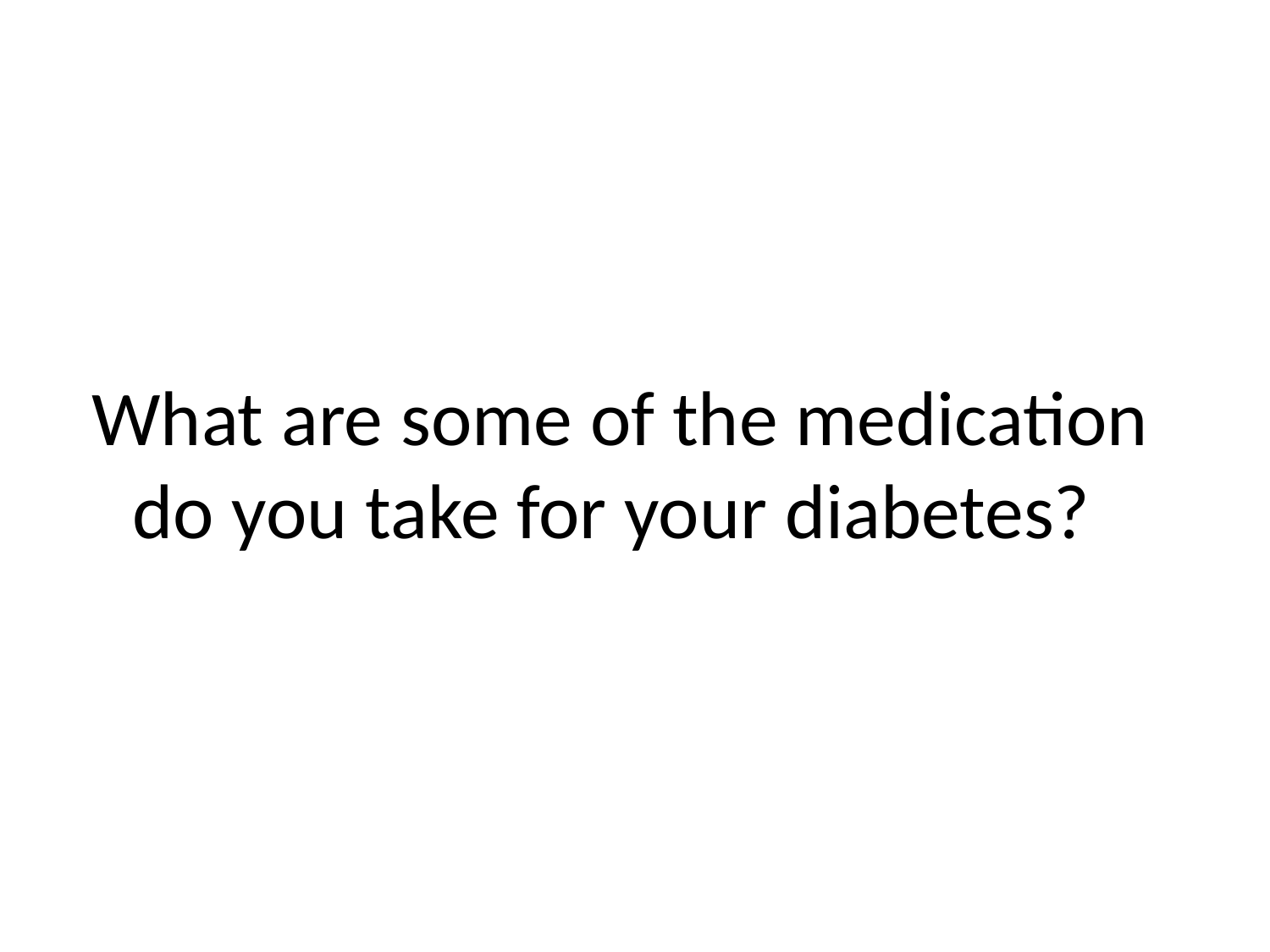

# What are some of the medication do you take for your diabetes?